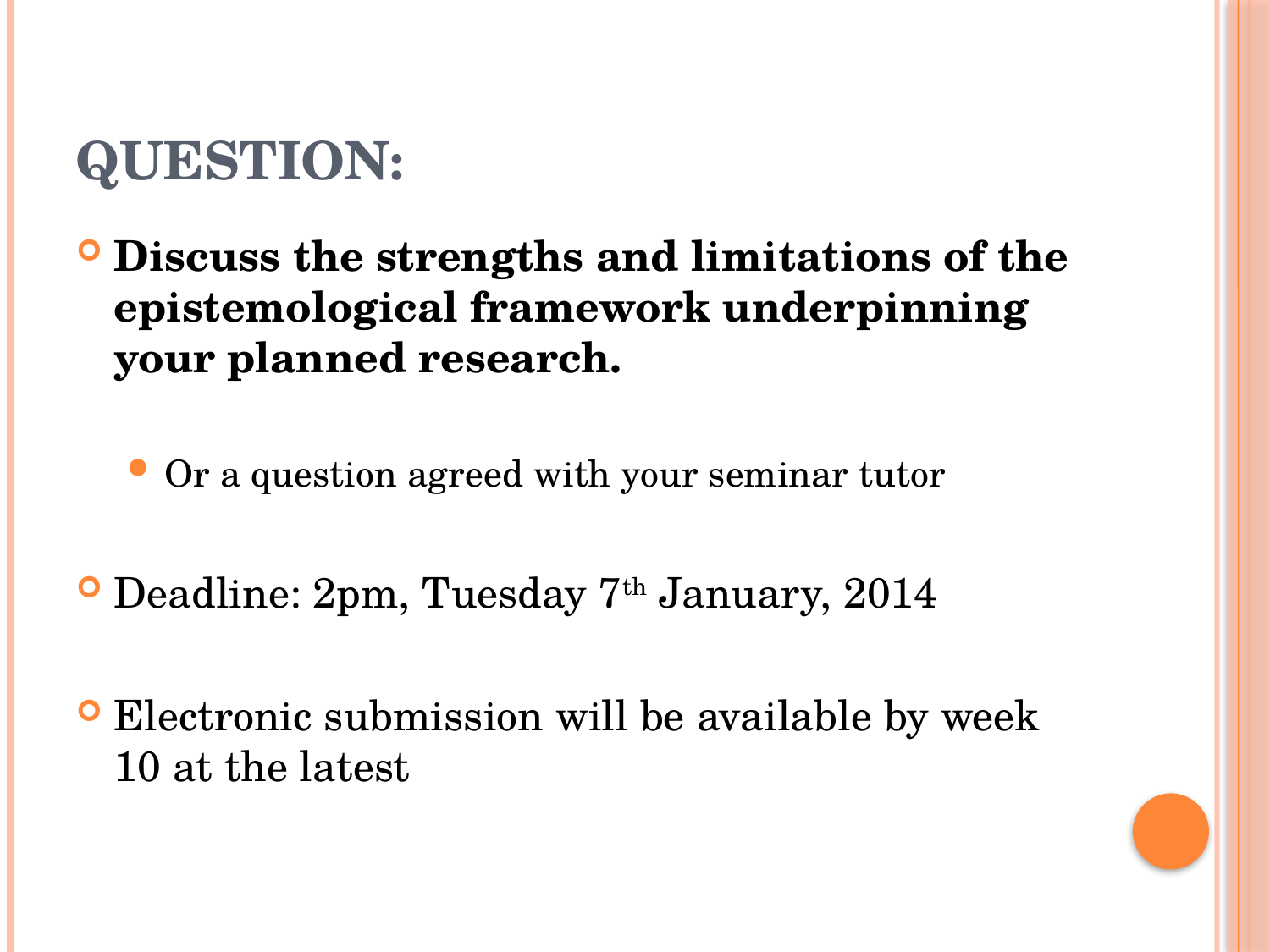

# Question:
Discuss the strengths and limitations of the epistemological framework underpinning your planned research.

Or a question agreed with your seminar tutor

Deadline: 2pm, Tuesday 7th January, 2014

Electronic submission will be available by week 10 at the latest